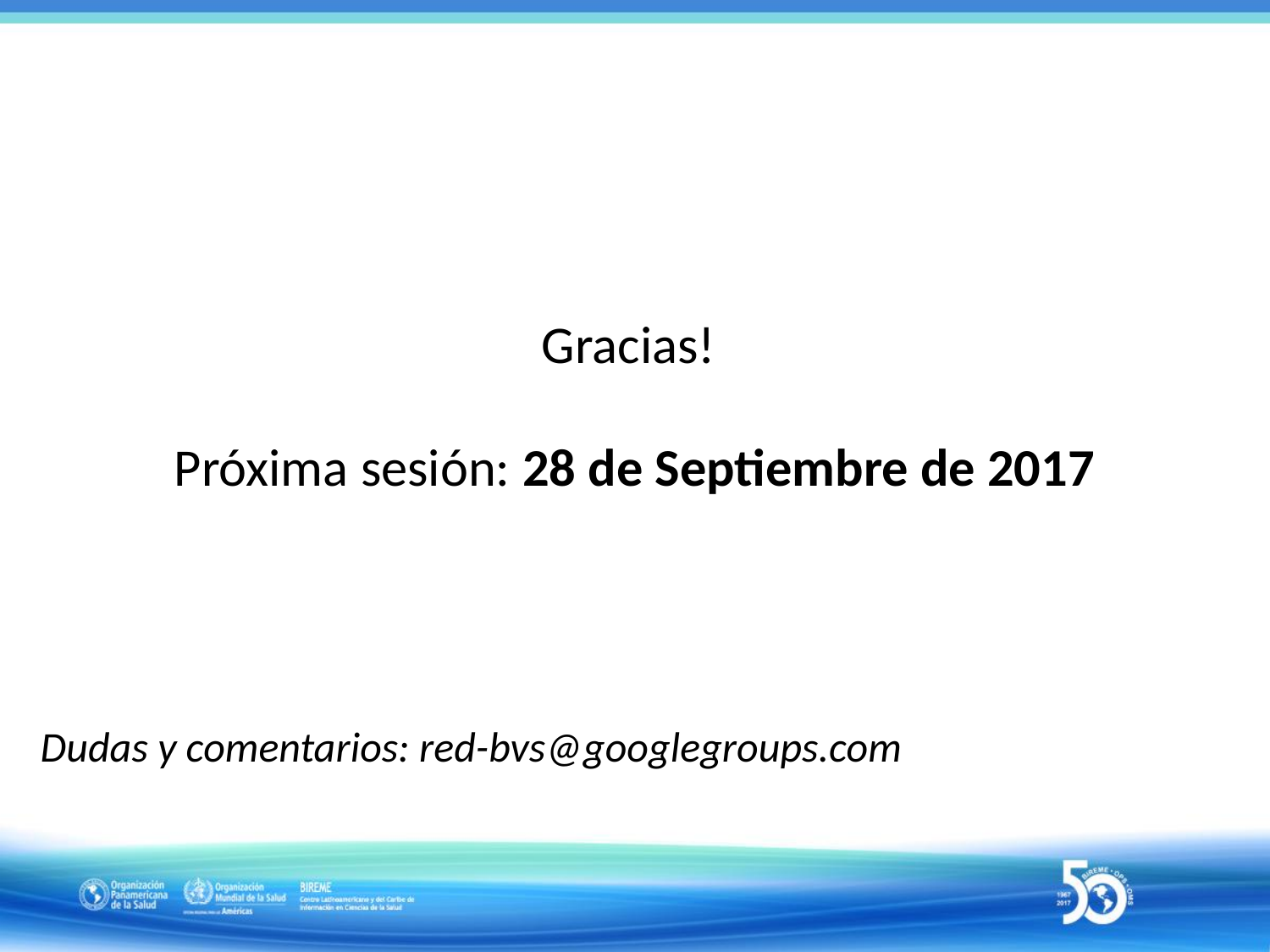

Gracias!

Próxima sesión: 28 de Septiembre de 2017

Dudas y comentarios: red-bvs@googlegroups.com